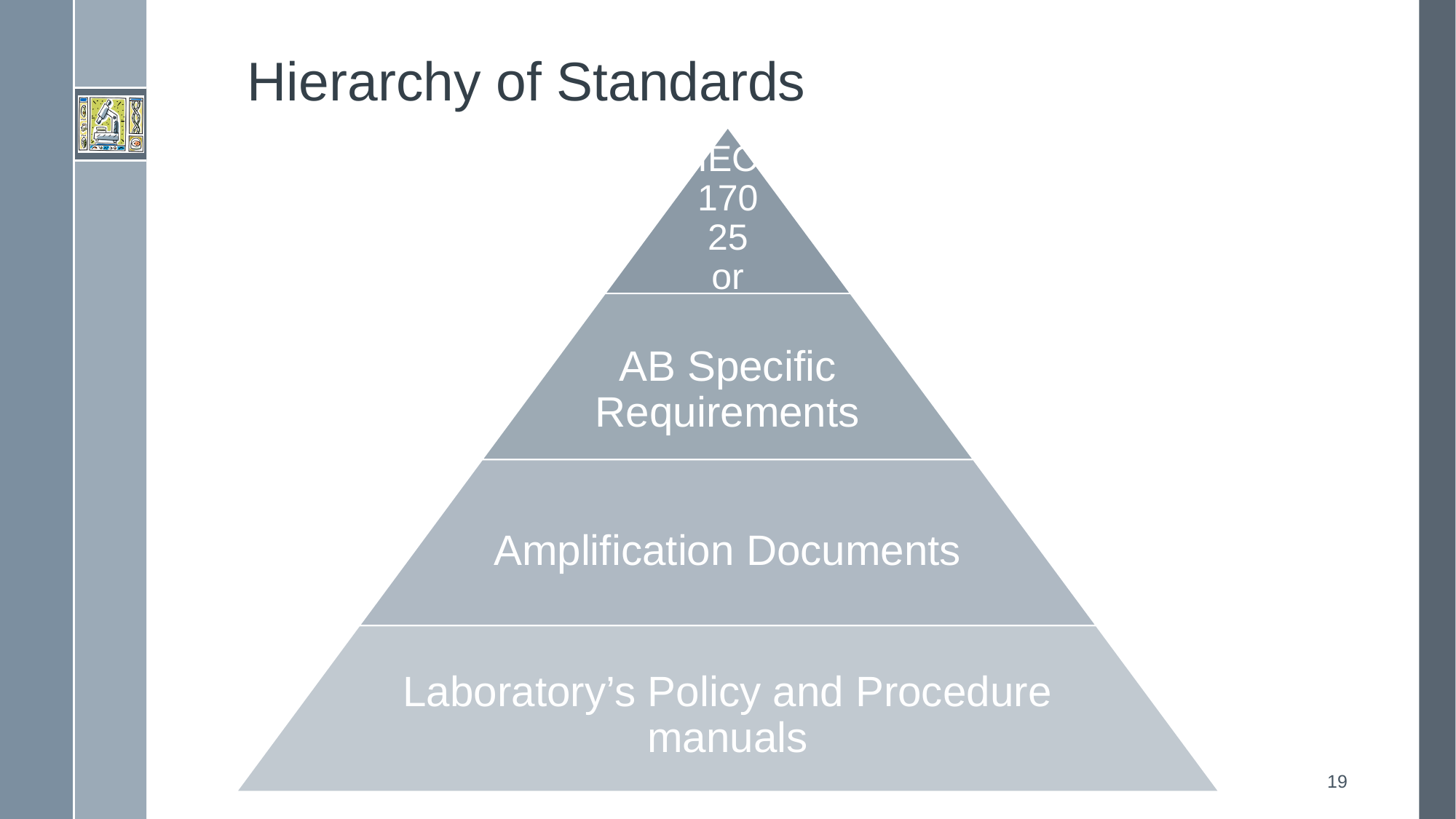

# Hierarchy of Standards
ISO/IEC 17025 or 17020
AB Specific Requirements
Amplification Documents
Laboratory’s Policy and Procedure manuals
19